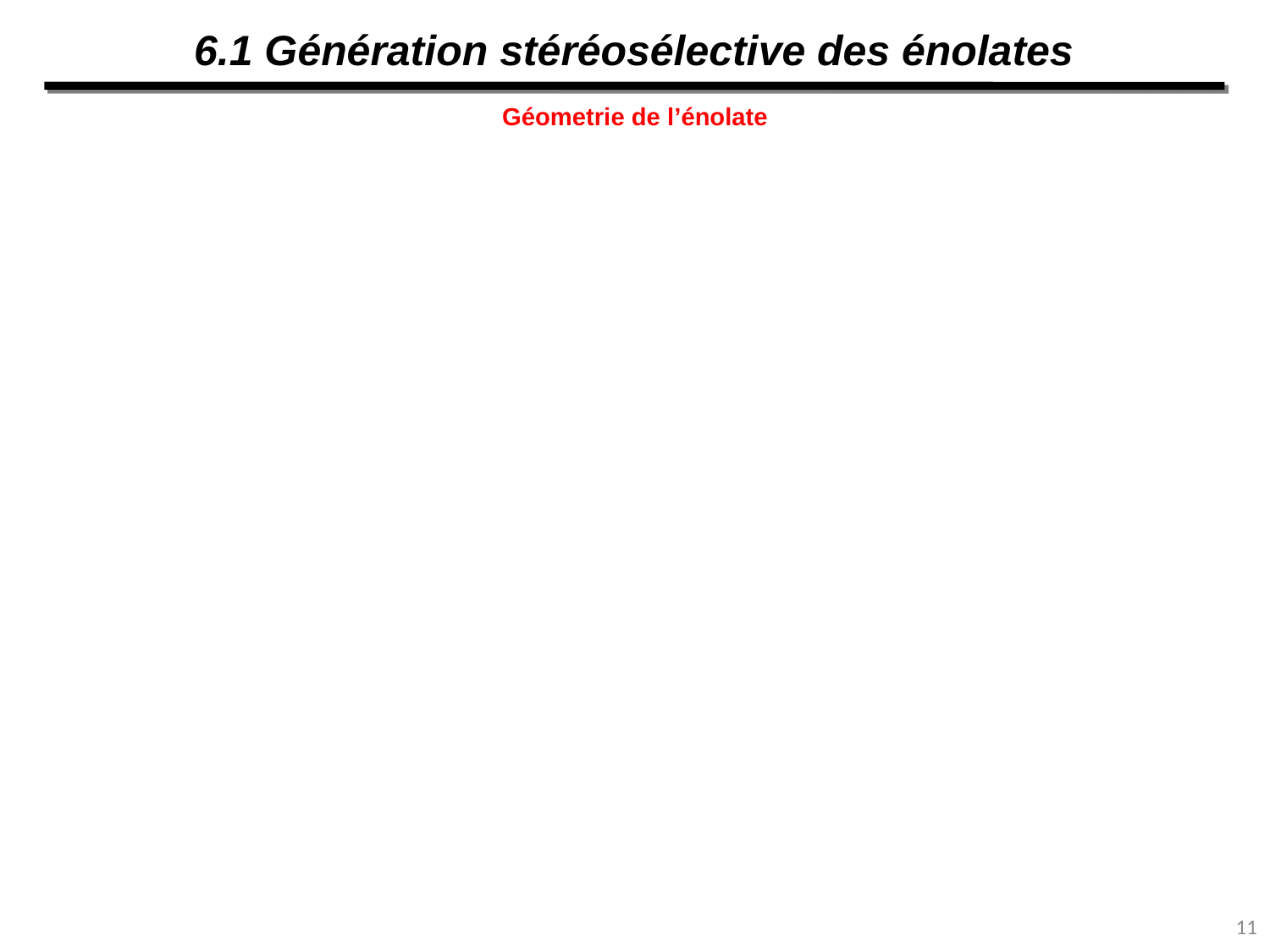

6.1 Génération stéréosélective des énolates

Géometrie de l’énolate
11